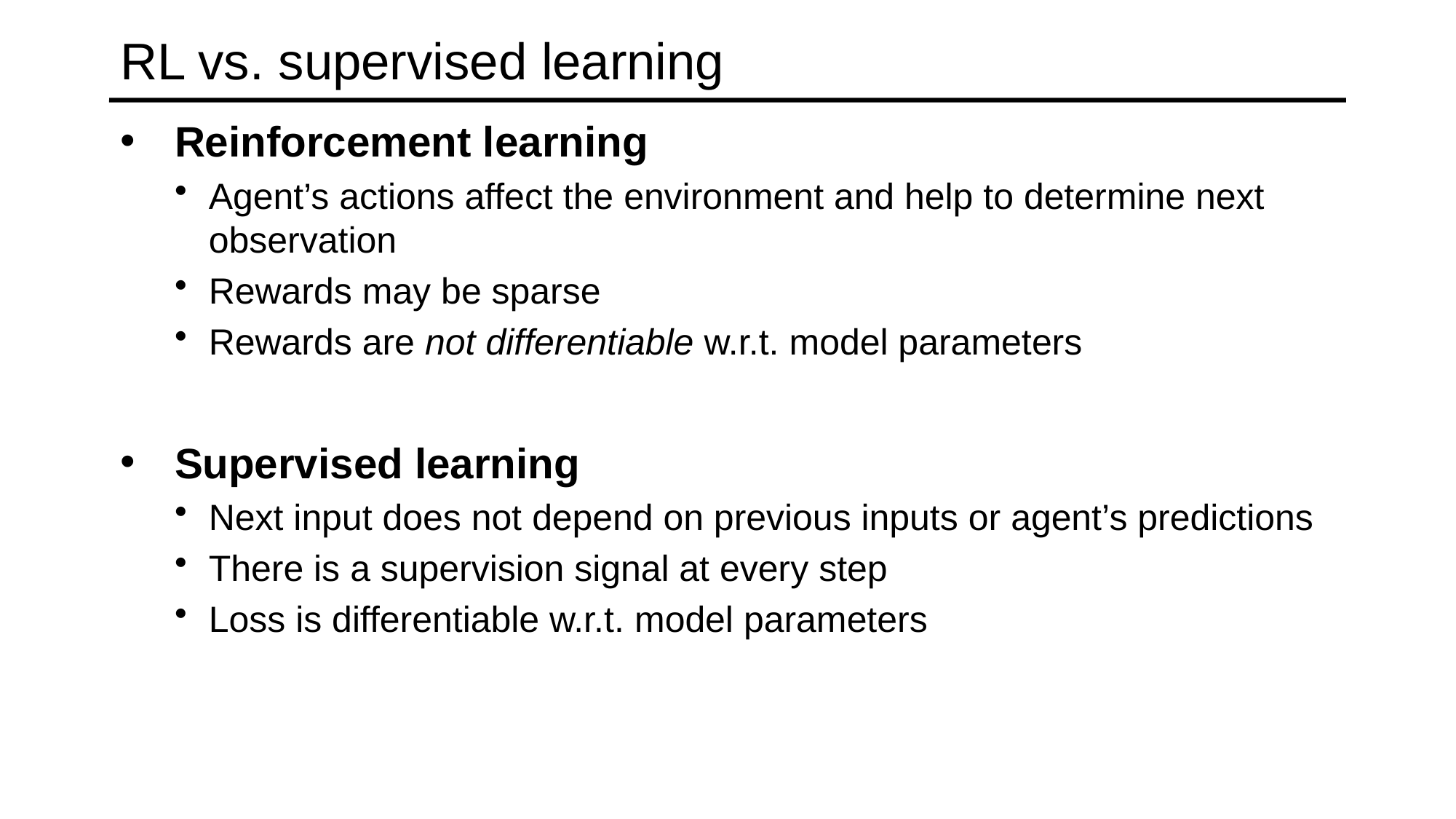

# RL vs. supervised learning
Reinforcement learning
Agent’s actions affect the environment and help to determine next observation
Rewards may be sparse
Rewards are not differentiable w.r.t. model parameters

Supervised learning
Next input does not depend on previous inputs or agent’s predictions
There is a supervision signal at every step
Loss is differentiable w.r.t. model parameters